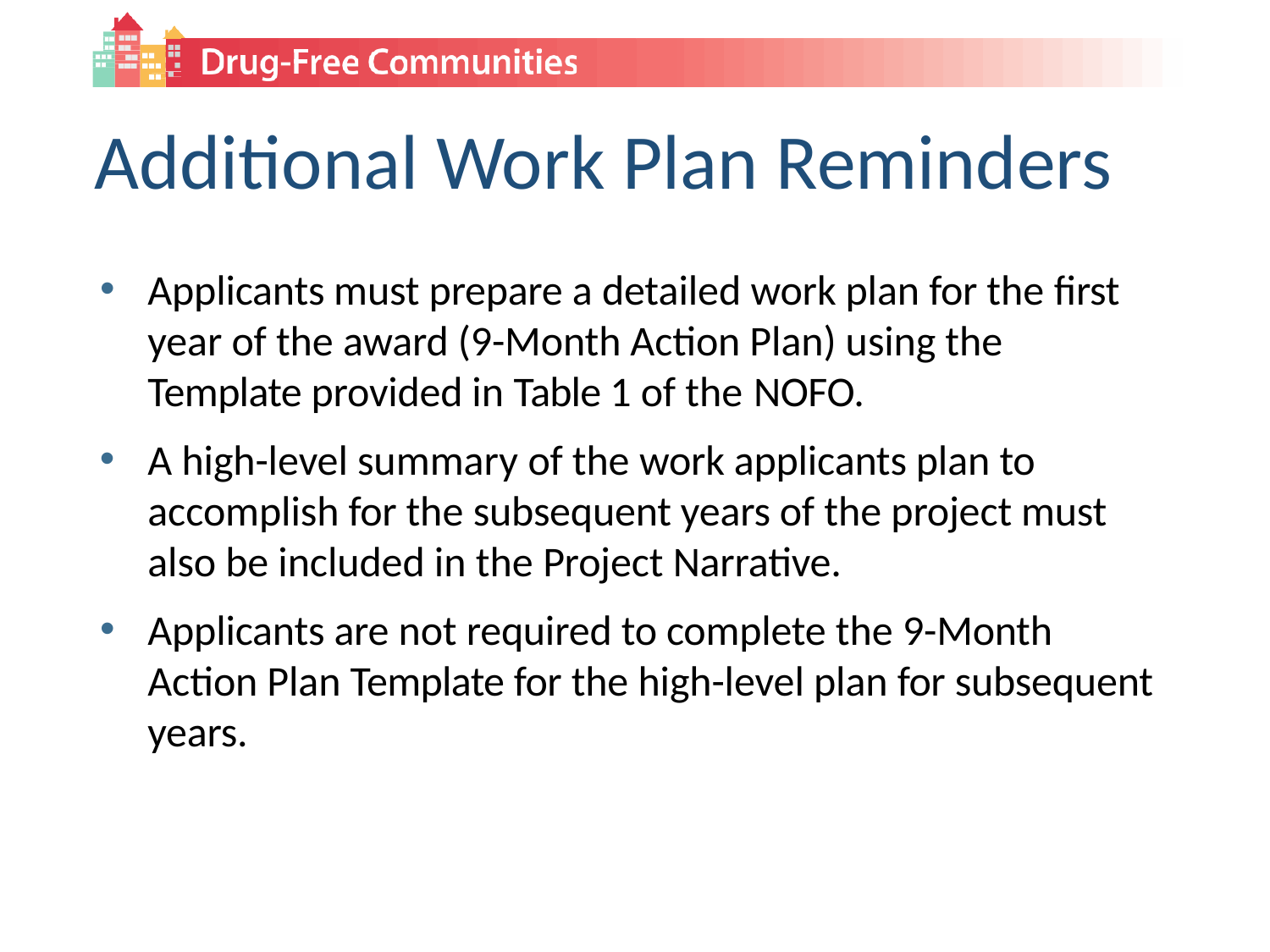

# Additional Work Plan Reminders
Applicants must prepare a detailed work plan for the first  year of the award (9-Month Action Plan) using the  Template provided in Table 1 of the NOFO.
A high-level summary of the work applicants plan to  accomplish for the subsequent years of the project must  also be included in the Project Narrative.
Applicants are not required to complete the 9-Month  Action Plan Template for the high-level plan for subsequent  years.